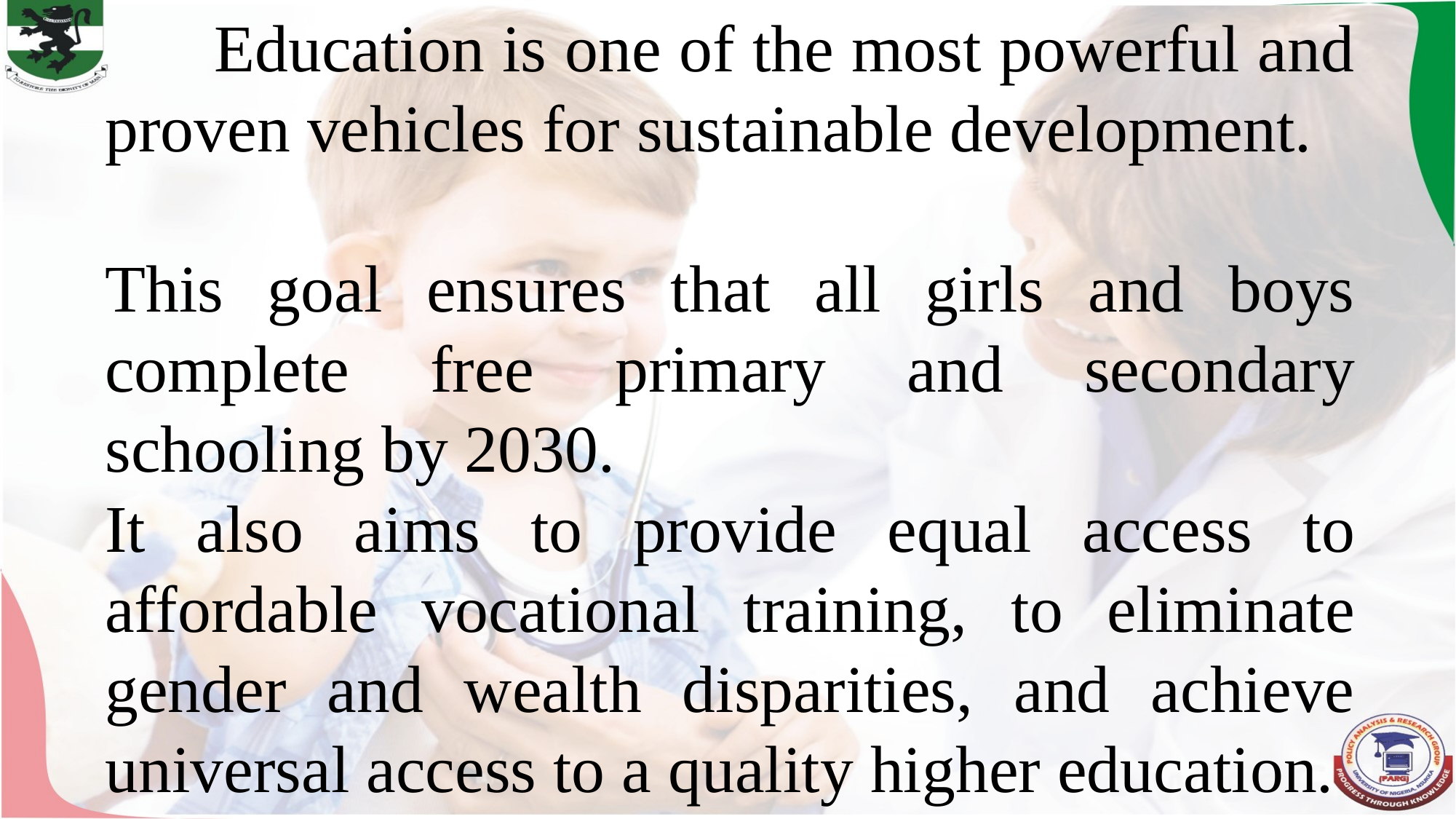

Education is one of the most powerful and proven vehicles for sustainable development.

This goal ensures that all girls and boys complete free primary and secondary schooling by 2030.
It also aims to provide equal access to affordable vocational training, to eliminate gender and wealth disparities, and achieve universal access to a quality higher education.